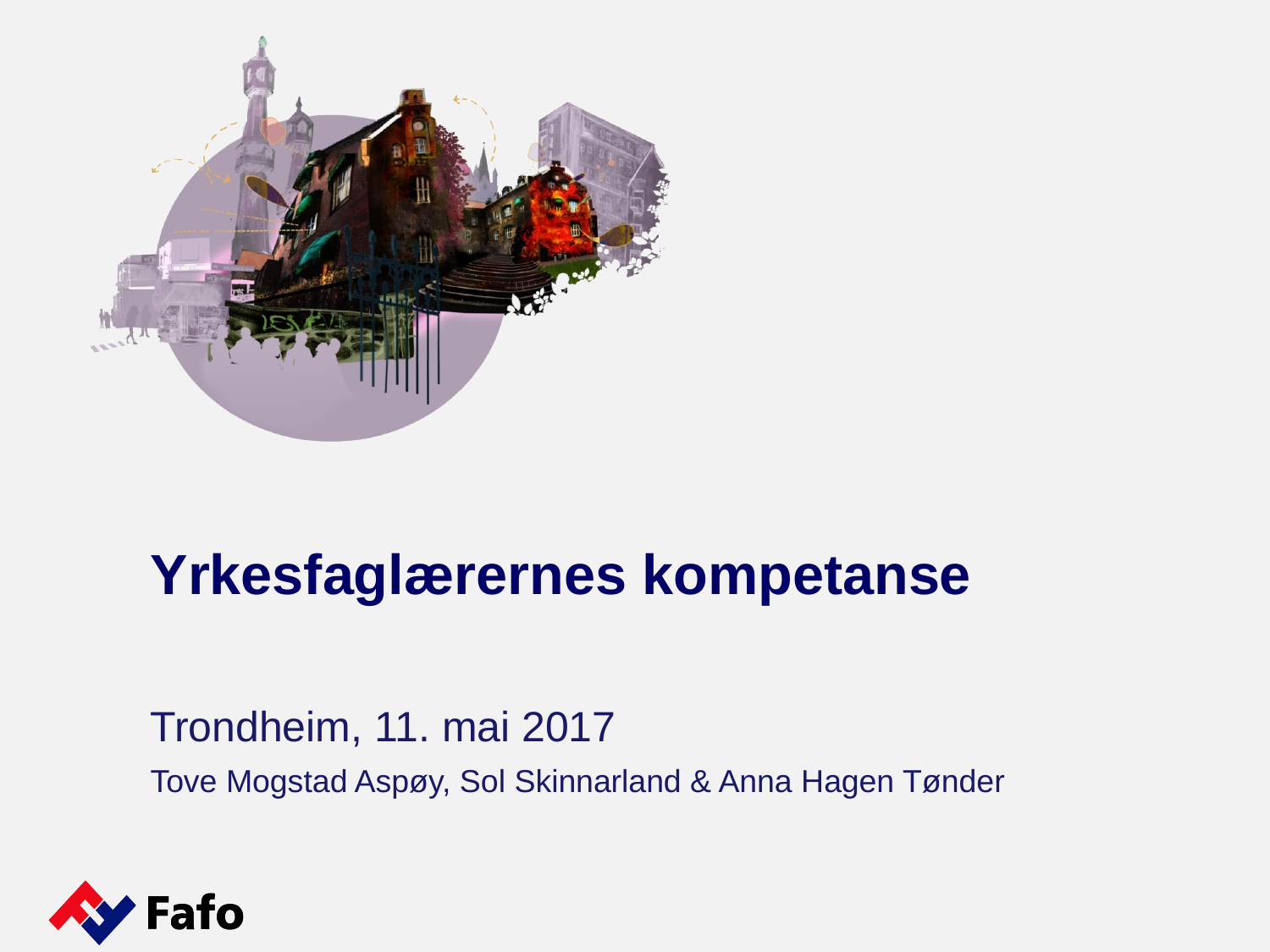

# Yrkesfaglærernes kompetanse
Trondheim, 11. mai 2017
Tove Mogstad Aspøy, Sol Skinnarland & Anna Hagen Tønder